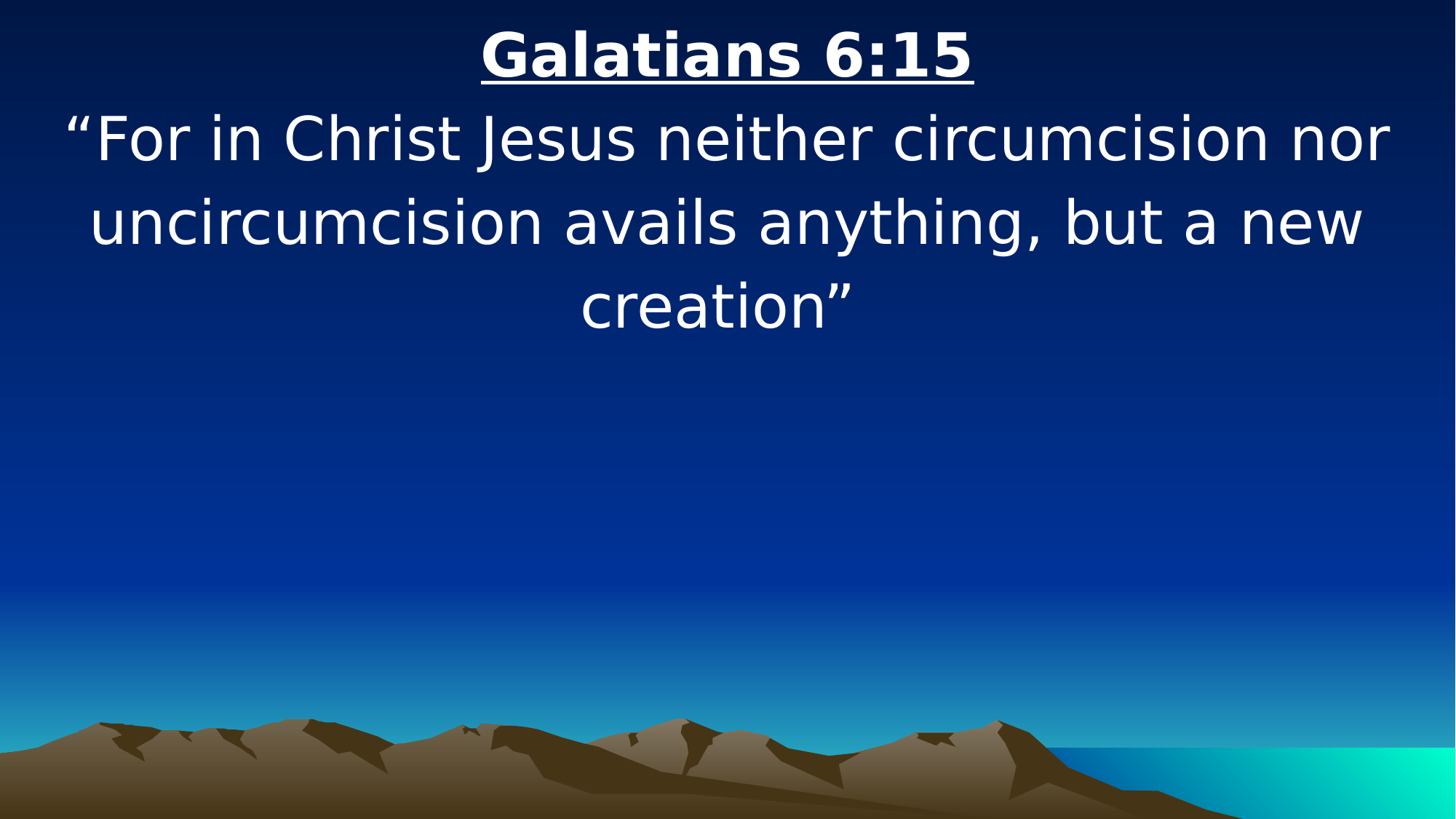

Galatians 6:15
“For in Christ Jesus neither circumcision nor uncircumcision avails anything, but a new creation”